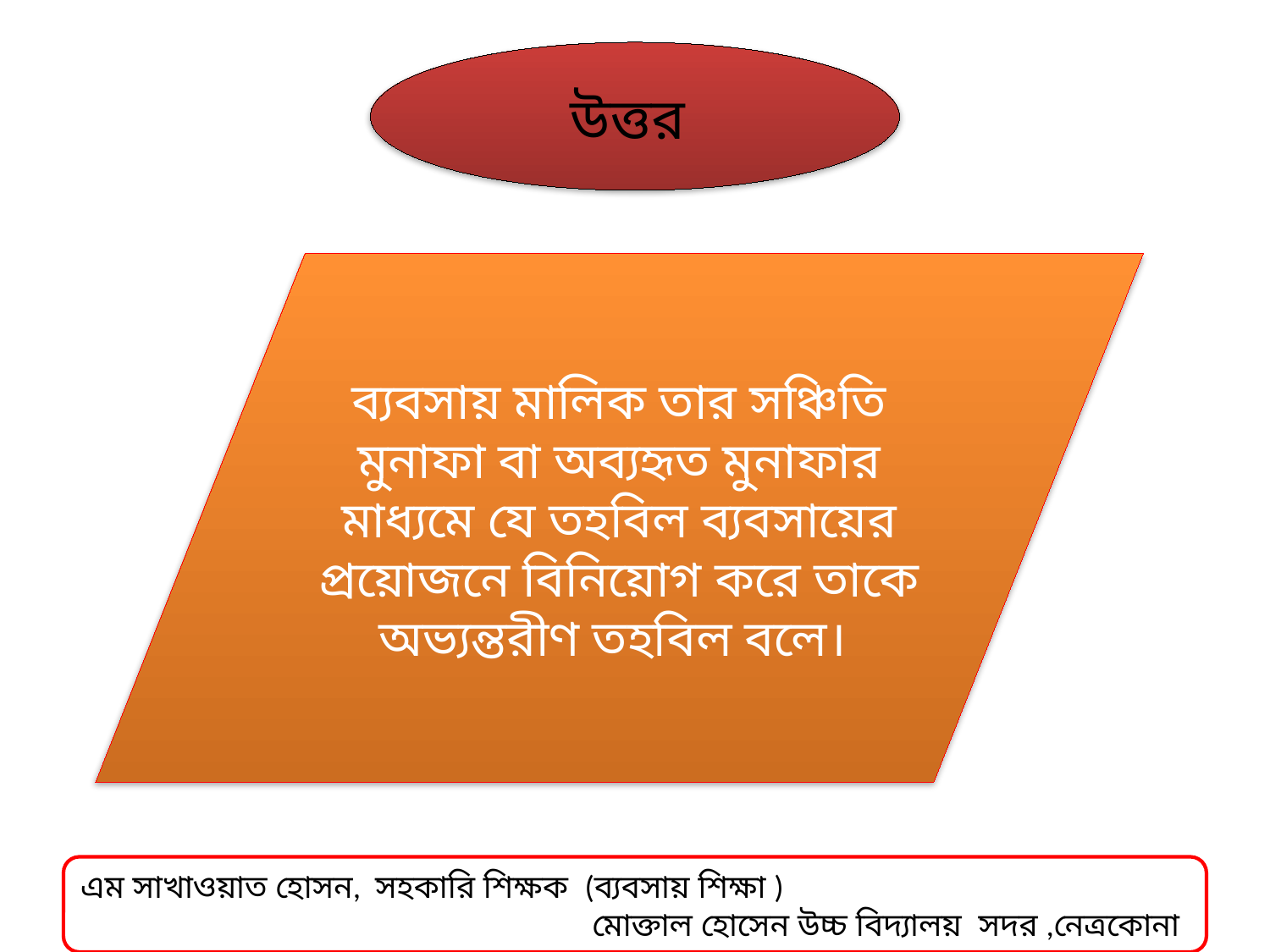

#
উত্তর

ব্যবসায় মালিক তার সঞ্চিতি মুনাফা বা অব্যহৃত মুনাফার মাধ্যমে যে তহবিল ব্যবসায়ের প্রয়োজনে বিনিয়োগ করে তাকে অভ্যন্তরীণ তহবিল বলে।
এম সাখাওয়াত হোসন,  সহকারি শিক্ষক  (ব্যবসায় শিক্ষা )
                                                              মোক্তাল হোসেন উচ্চ বিদ্যালয়  সদর ,নেত্রকোনা